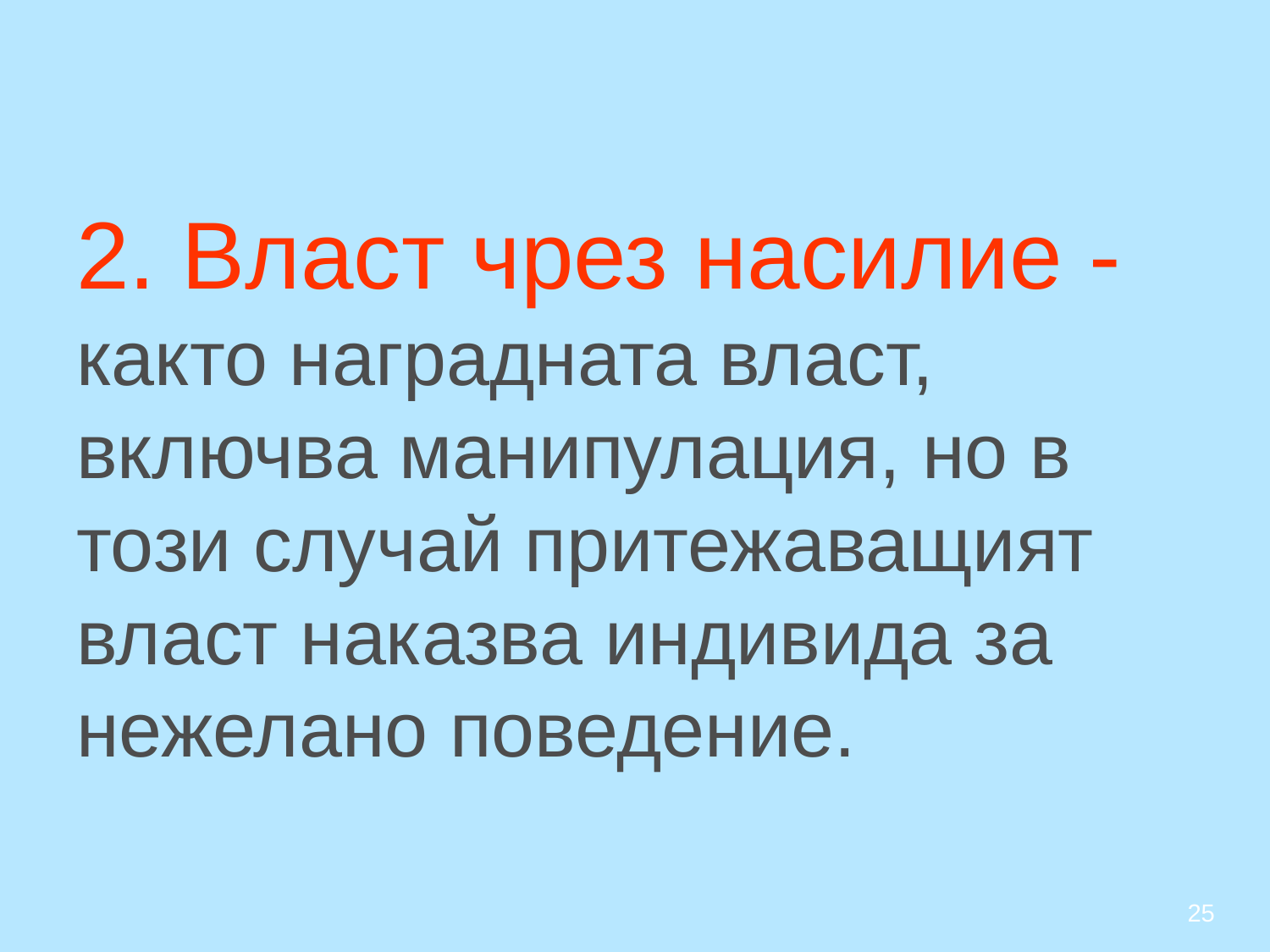

# 2. Власт чрез насилие -  както наградната власт, включва манипулация, но в този случай притежаващият власт наказва индивида за нежелано поведение.
25